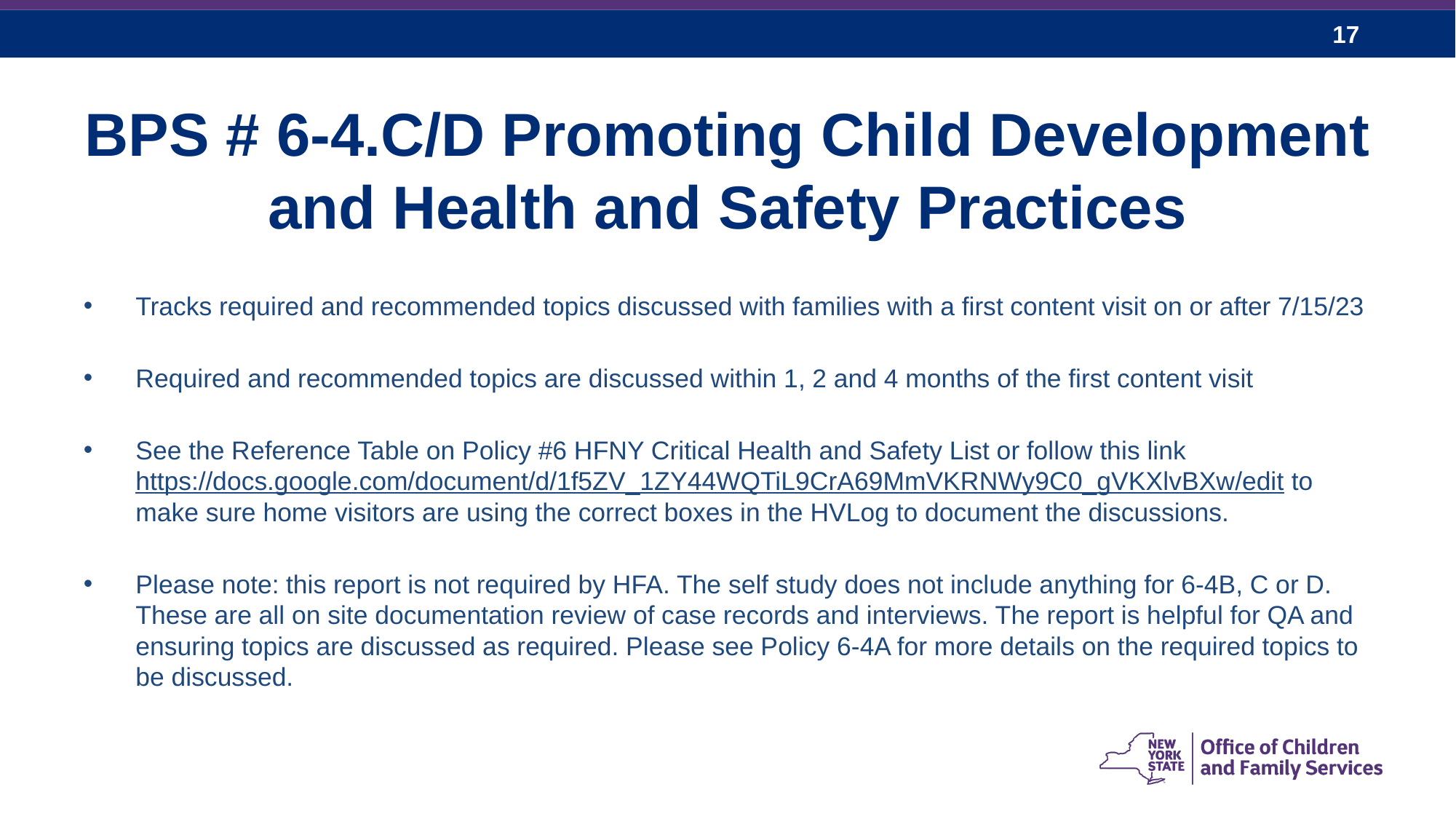

# BPS # 6-4.C/D Promoting Child Development and Health and Safety Practices

Tracks required and recommended topics discussed with families with a first content visit on or after 7/15/23

Required and recommended topics are discussed within 1, 2 and 4 months of the first content visit

See the Reference Table on Policy #6 HFNY Critical Health and Safety List or follow this link https://docs.google.com/document/d/1f5ZV_1ZY44WQTiL9CrA69MmVKRNWy9C0_gVKXlvBXw/edit to make sure home visitors are using the correct boxes in the HVLog to document the discussions.

Please note: this report is not required by HFA. The self study does not include anything for 6-4B, C or D. These are all on site documentation review of case records and interviews. The report is helpful for QA and ensuring topics are discussed as required. Please see Policy 6-4A for more details on the required topics to be discussed.